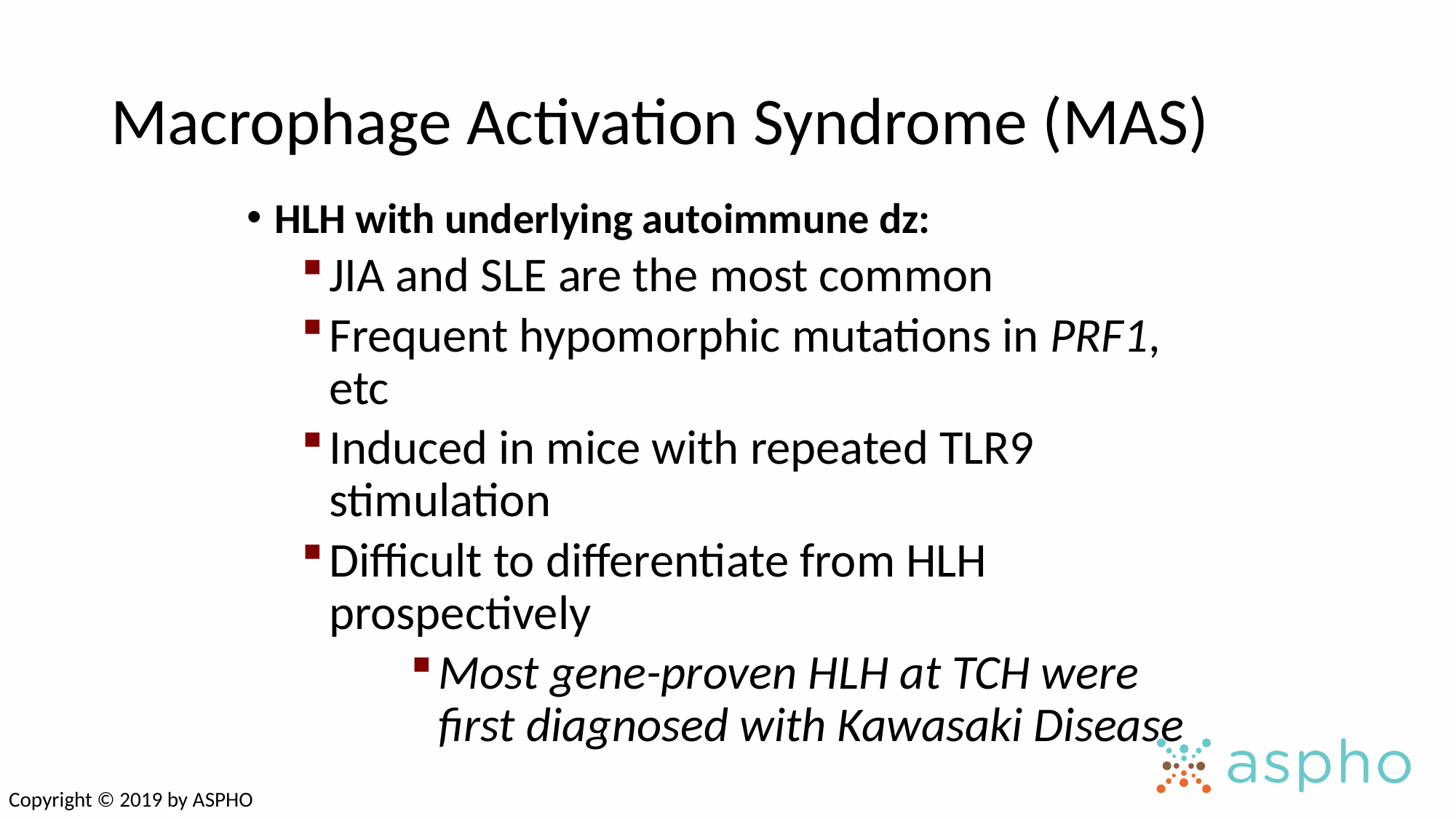

# Macrophage Activation Syndrome (MAS)
HLH with underlying autoimmune dz:
JIA and SLE are the most common
Frequent hypomorphic mutations in PRF1, etc
Induced in mice with repeated TLR9 stimulation
Difficult to differentiate from HLH prospectively
Most gene-proven HLH at TCH were first diagnosed with Kawasaki Disease

Copyright © 2019 by ASPHO